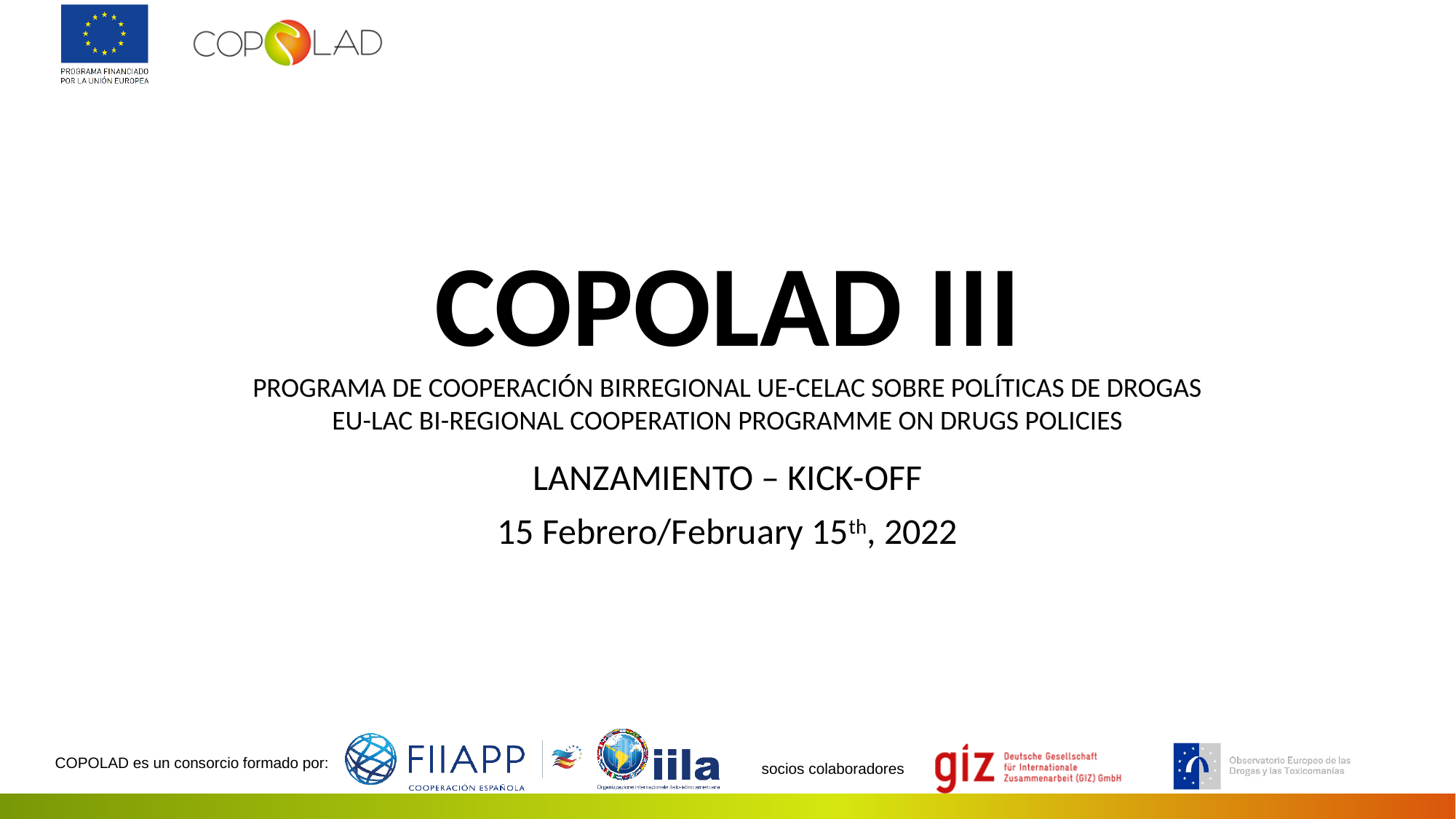

COPOLAD III
PROGRAMA DE COOPERACIÓN BIRREGIONAL UE-CELAC SOBRE POLÍTICAS DE DROGAS
EU-LAC BI-REGIONAL COOPERATION PROGRAMME ON DRUGS POLICIES
LANZAMIENTO – KICK-OFF
15 Febrero/February 15th, 2022